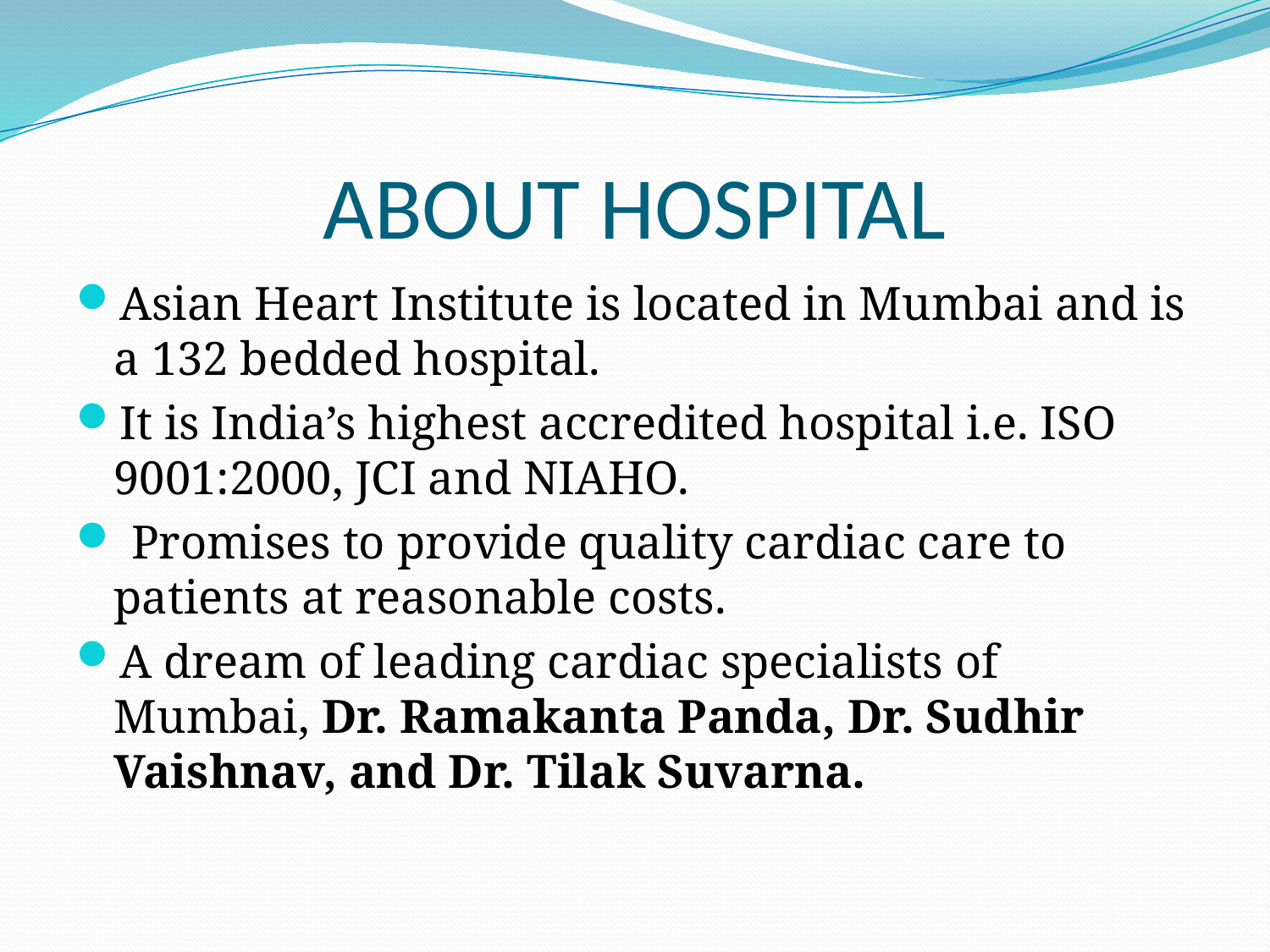

# ABOUT HOSPITAL
Asian Heart Institute is located in Mumbai and is a 132 bedded hospital.
It is India’s highest accredited hospital i.e. ISO 9001:2000, JCI and NIAHO.
 Promises to provide quality cardiac care to patients at reasonable costs.
A dream of leading cardiac specialists of Mumbai, Dr. Ramakanta Panda, Dr. Sudhir Vaishnav, and Dr. Tilak Suvarna.